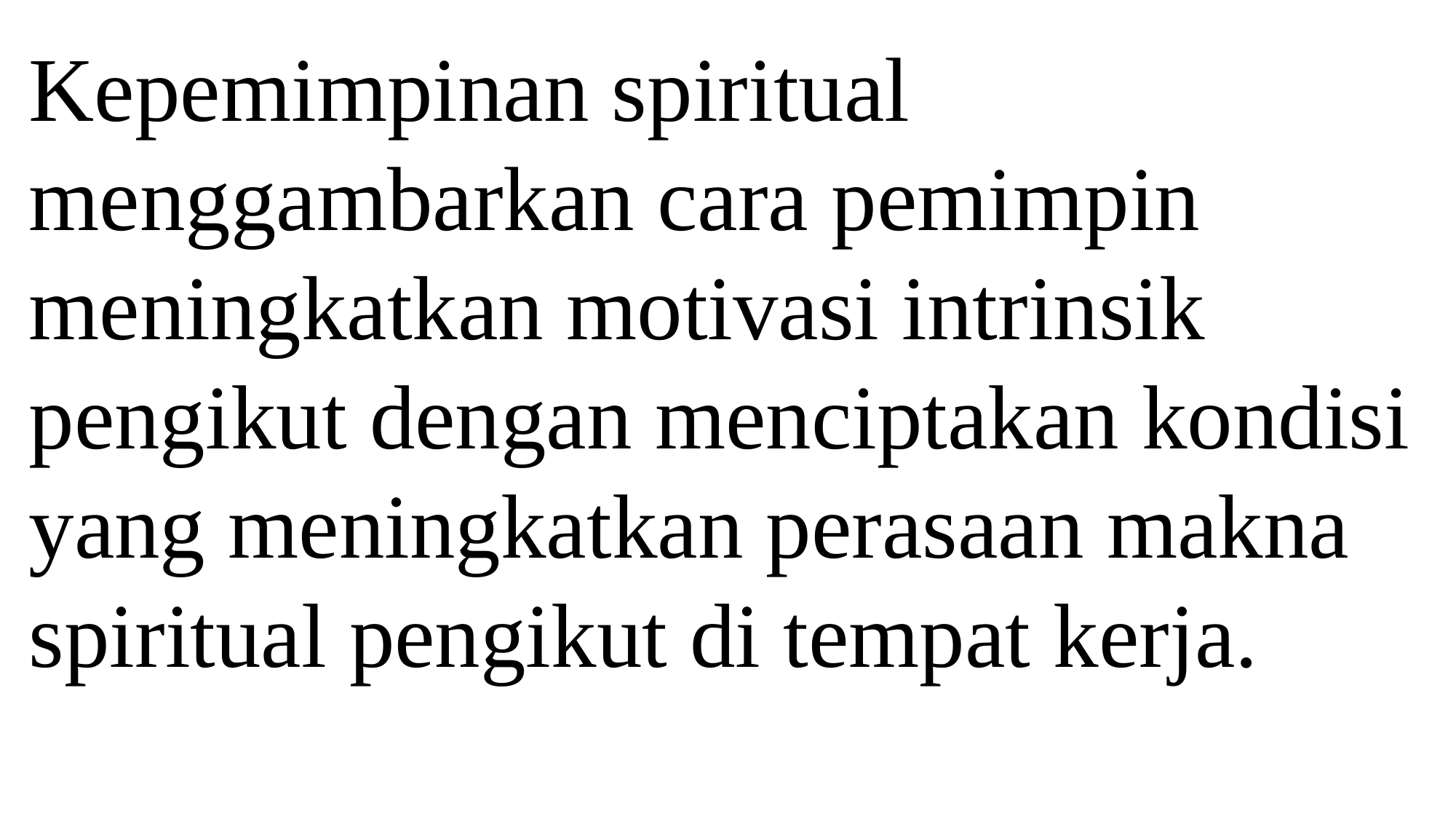

Kepemimpinan spiritual menggambarkan cara pemimpin meningkatkan motivasi intrinsik pengikut dengan menciptakan kondisi yang meningkatkan perasaan makna spiritual pengikut di tempat kerja.